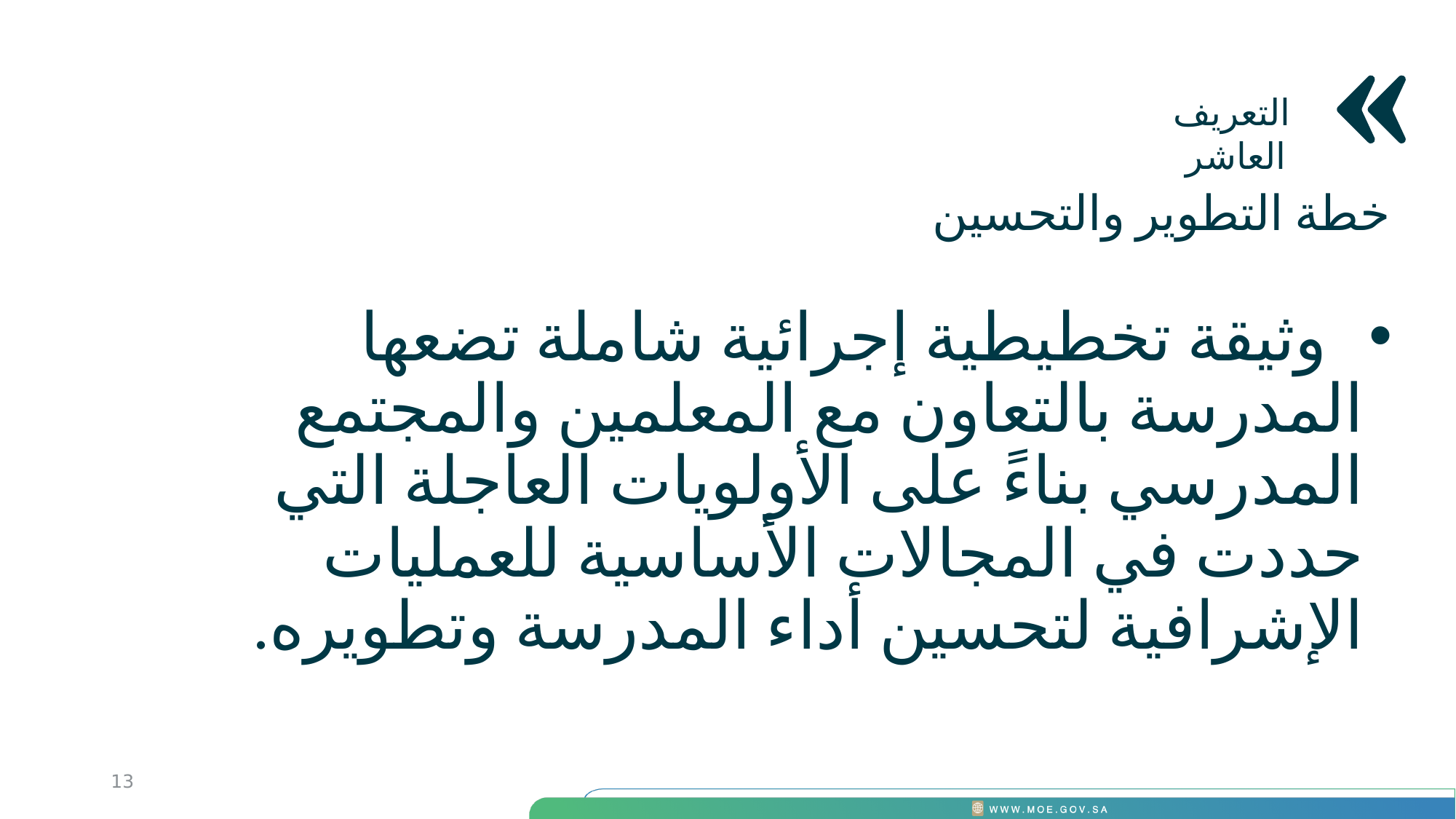

التعريف العاشر
خطة التطوير والتحسين
  وثيقة تخطيطية إجرائية شاملة تضعها المدرسة بالتعاون مع المعلمين والمجتمع المدرسي بناءً على الأولويات العاجلة التي حددت في المجالات الأساسية للعمليات الإشرافية لتحسين أداء المدرسة وتطويره.

13